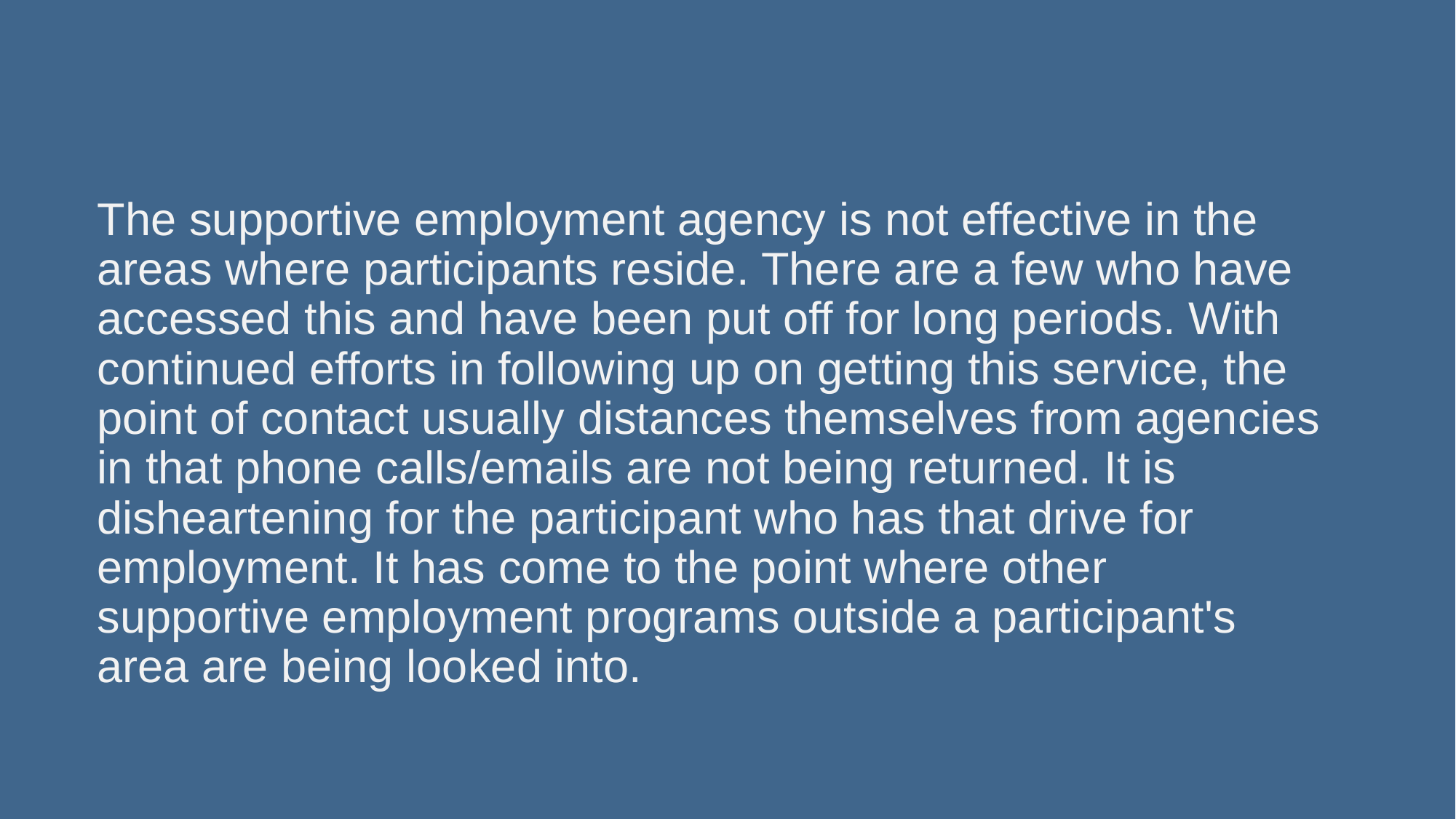

The supportive employment agency is not effective in the areas where participants reside. There are a few who have accessed this and have been put off for long periods. With continued efforts in following up on getting this service, the point of contact usually distances themselves from agencies in that phone calls/emails are not being returned. It is disheartening for the participant who has that drive for employment. It has come to the point where other supportive employment programs outside a participant's area are being looked into.